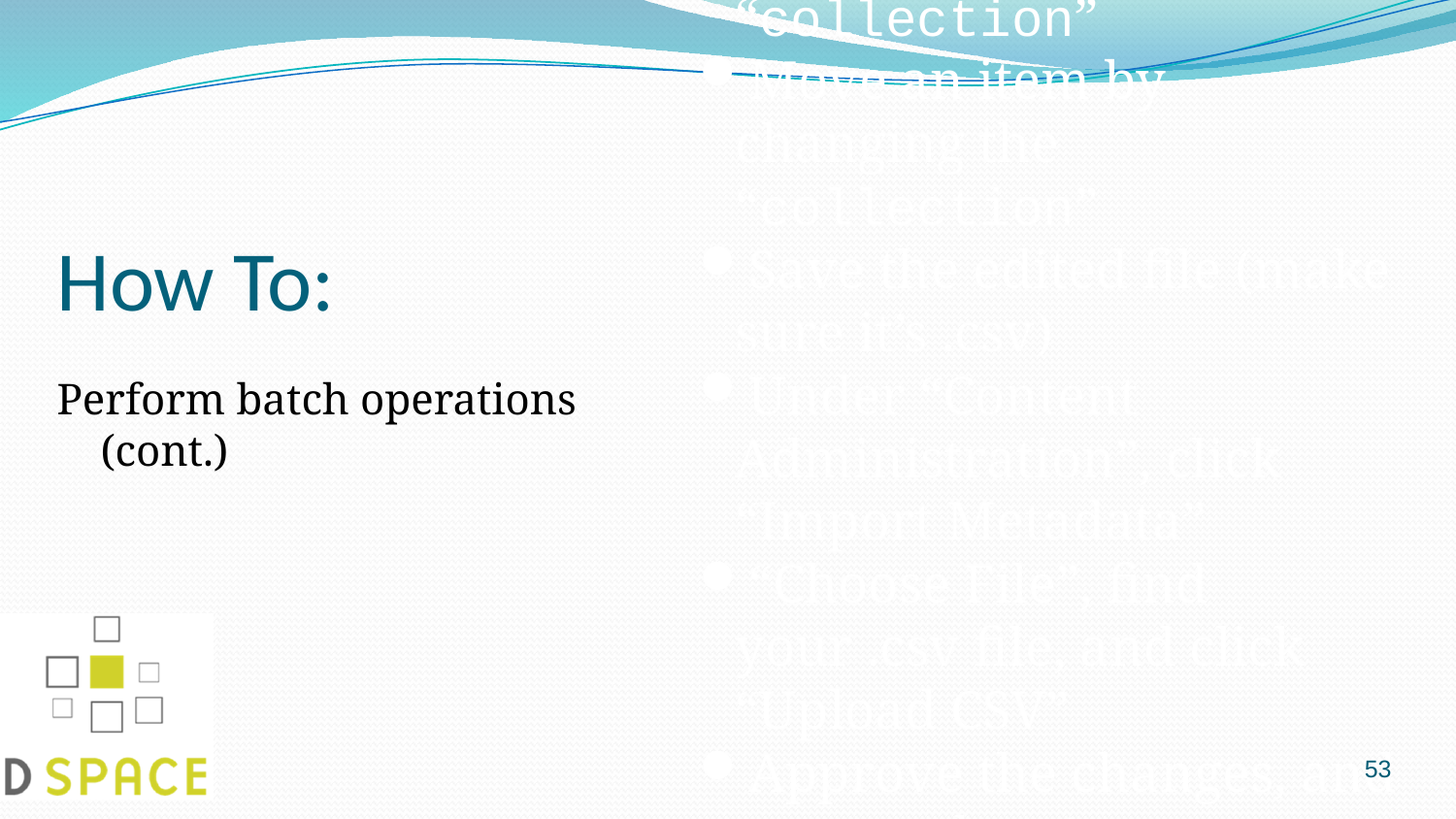

Map an item by including multiple values under “collection”
Move an item by changing the “collection”
Save the edited file (make sure it’s .csv)
Under “Content Administration”, click “Import Metadata”
“Choose File”, find your .csv file, and click “Upload CSV”
Approve the changes, and you are done!

# How To:
Perform batch operations (cont.)
53